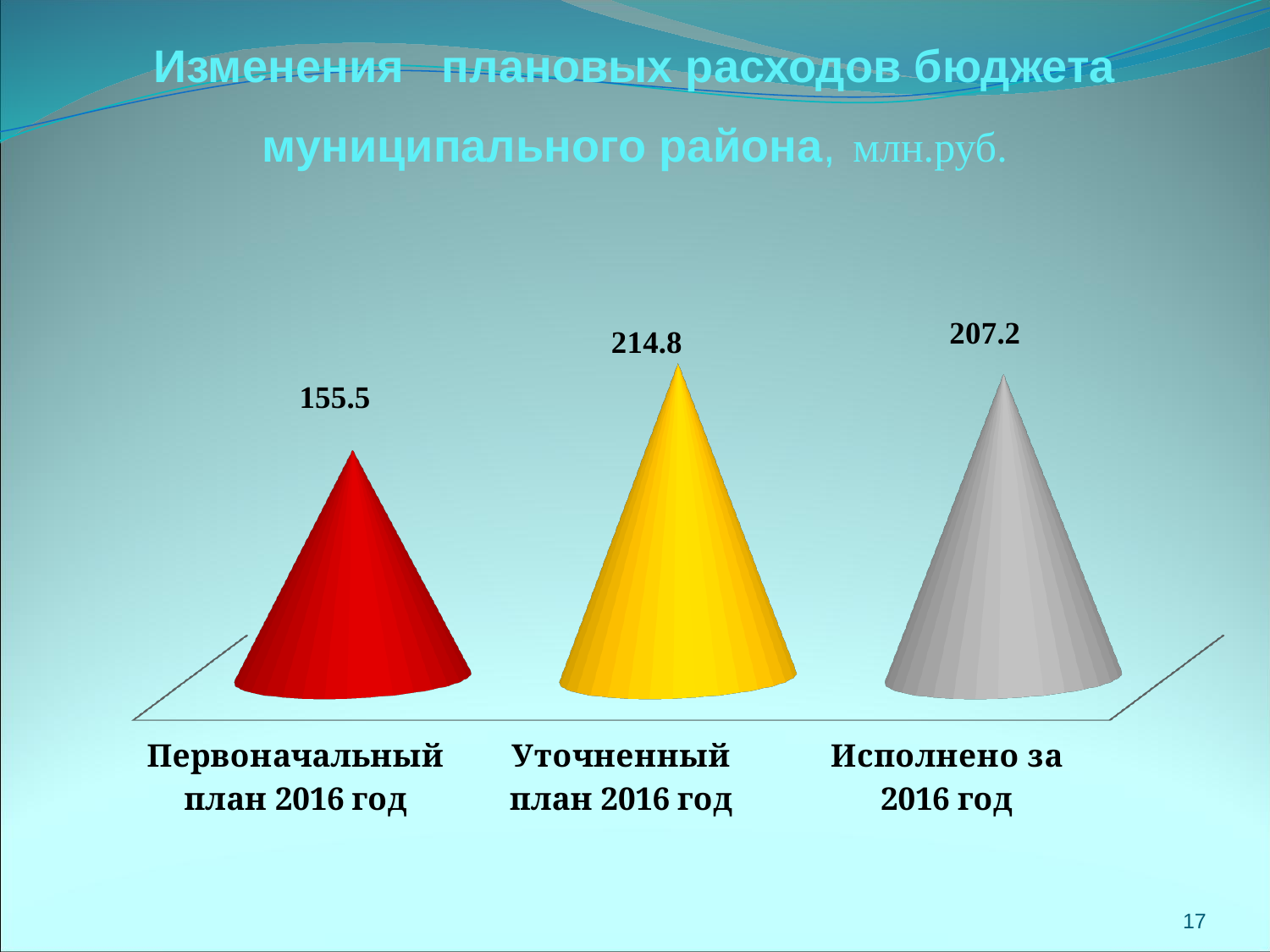

# Изменения   плановых расходов бюджета муниципального района, млн.руб.

[unsupported chart]

17